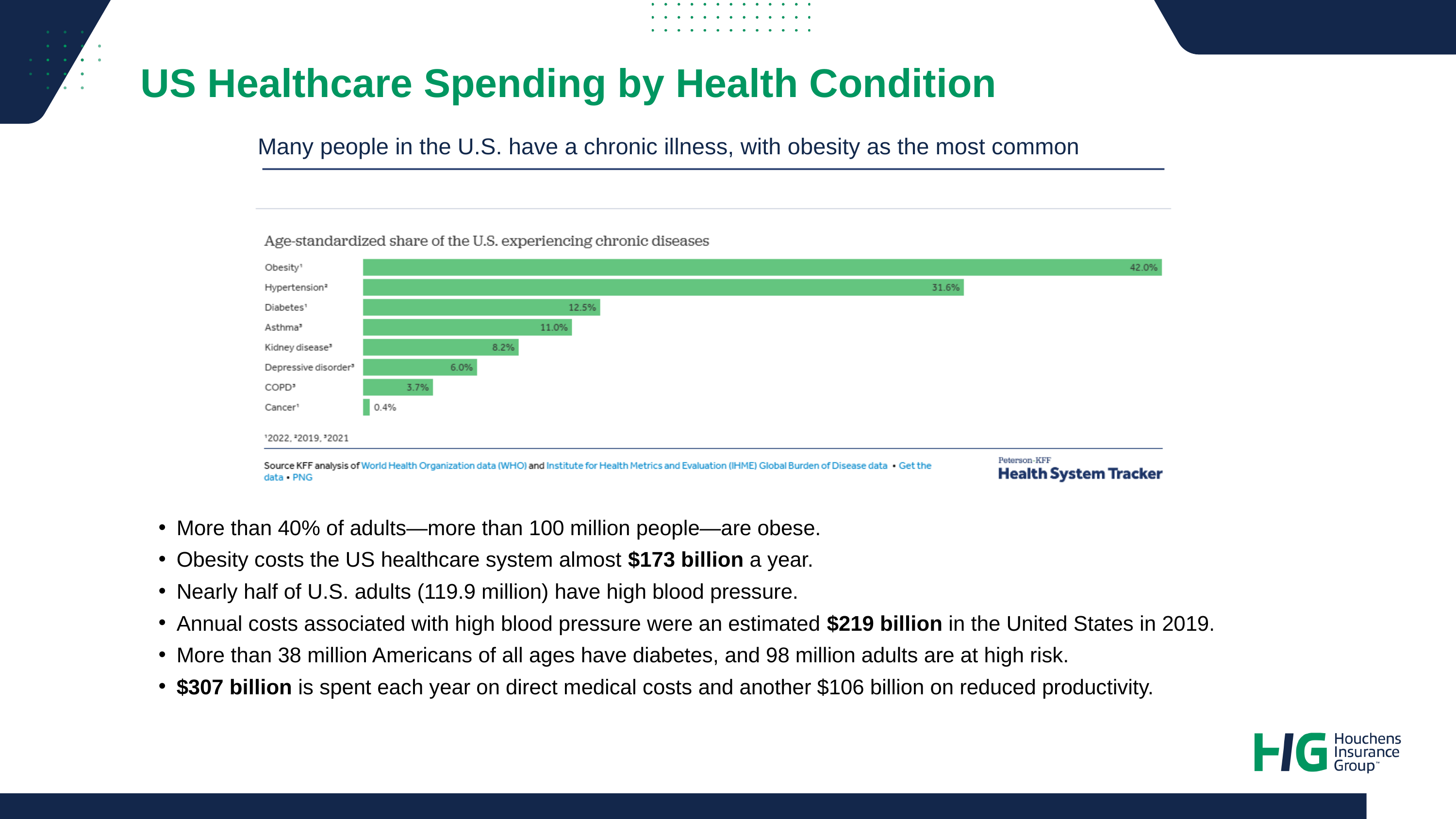

US Healthcare Spending by Health Condition
Many people in the U.S. have a chronic illness, with obesity as the most common

More than 40% of adults—more than 100 million people—are obese.
Obesity costs the US healthcare system almost $173 billion a year.
Nearly half of U.S. adults (119.9 million) have high blood pressure.
Annual costs associated with high blood pressure were an estimated $219 billion in the United States in 2019.
More than 38 million Americans of all ages have diabetes, and 98 million adults are at high risk.
$307 billion is spent each year on direct medical costs and another $106 billion on reduced productivity.